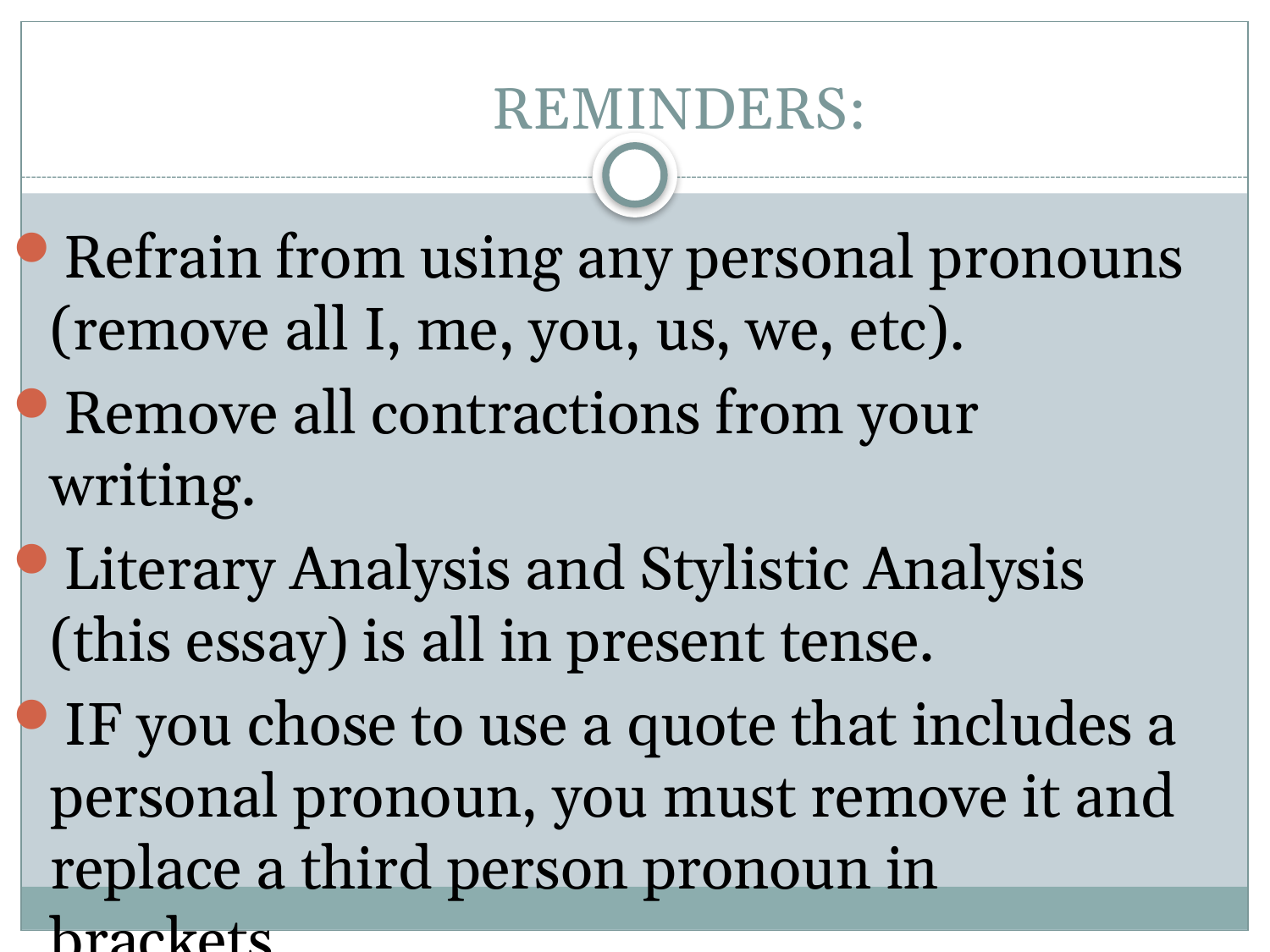

# REMINDERS:
Refrain from using any personal pronouns (remove all I, me, you, us, we, etc).
Remove all contractions from your writing.
Literary Analysis and Stylistic Analysis (this essay) is all in present tense.
IF you chose to use a quote that includes a personal pronoun, you must remove it and replace a third person pronoun in brackets.